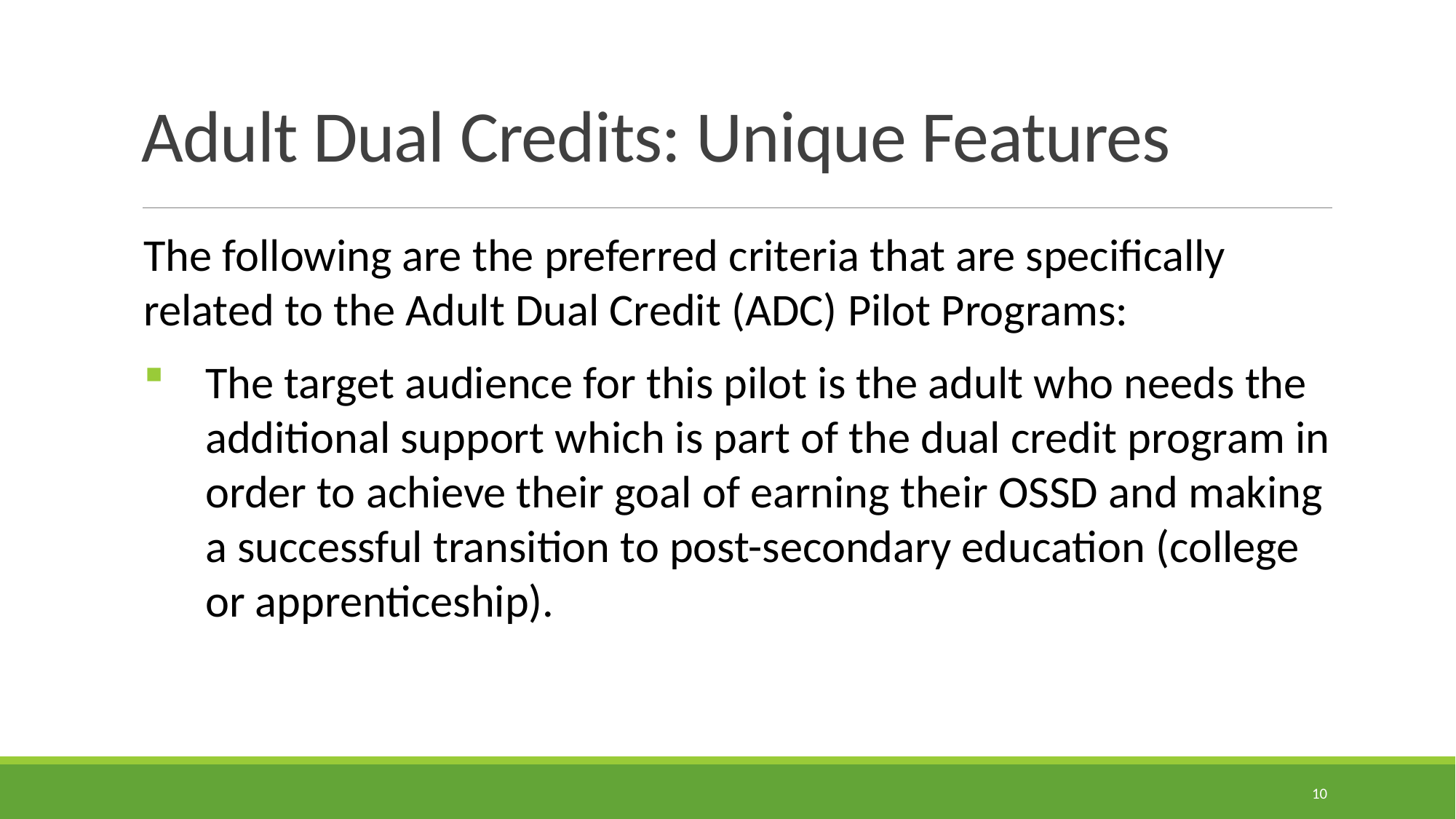

# Adult Dual Credits: Unique Features
The following are the preferred criteria that are specifically related to the Adult Dual Credit (ADC) Pilot Programs:
The target audience for this pilot is the adult who needs the additional support which is part of the dual credit program in order to achieve their goal of earning their OSSD and making a successful transition to post-secondary education (college or apprenticeship).

10